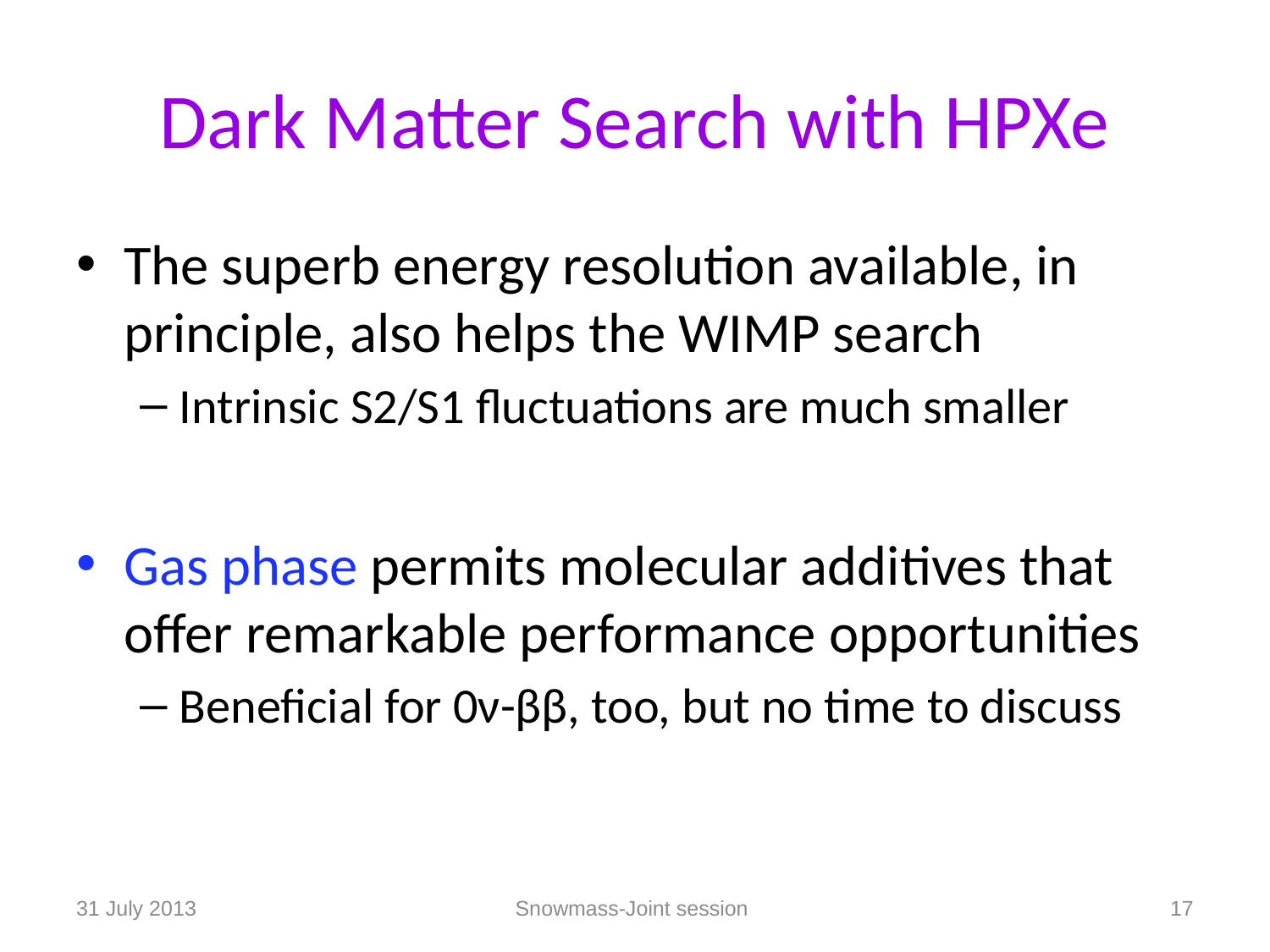

# Dark Matter Search with HPXe
The superb energy resolution available, in principle, also helps the WIMP search
Intrinsic S2/S1 fluctuations are much smaller

Gas phase permits molecular additives that offer remarkable performance opportunities
Beneficial for 0ν-ββ, too, but no time to discuss

31 July 2013
Snowmass-Joint session
17